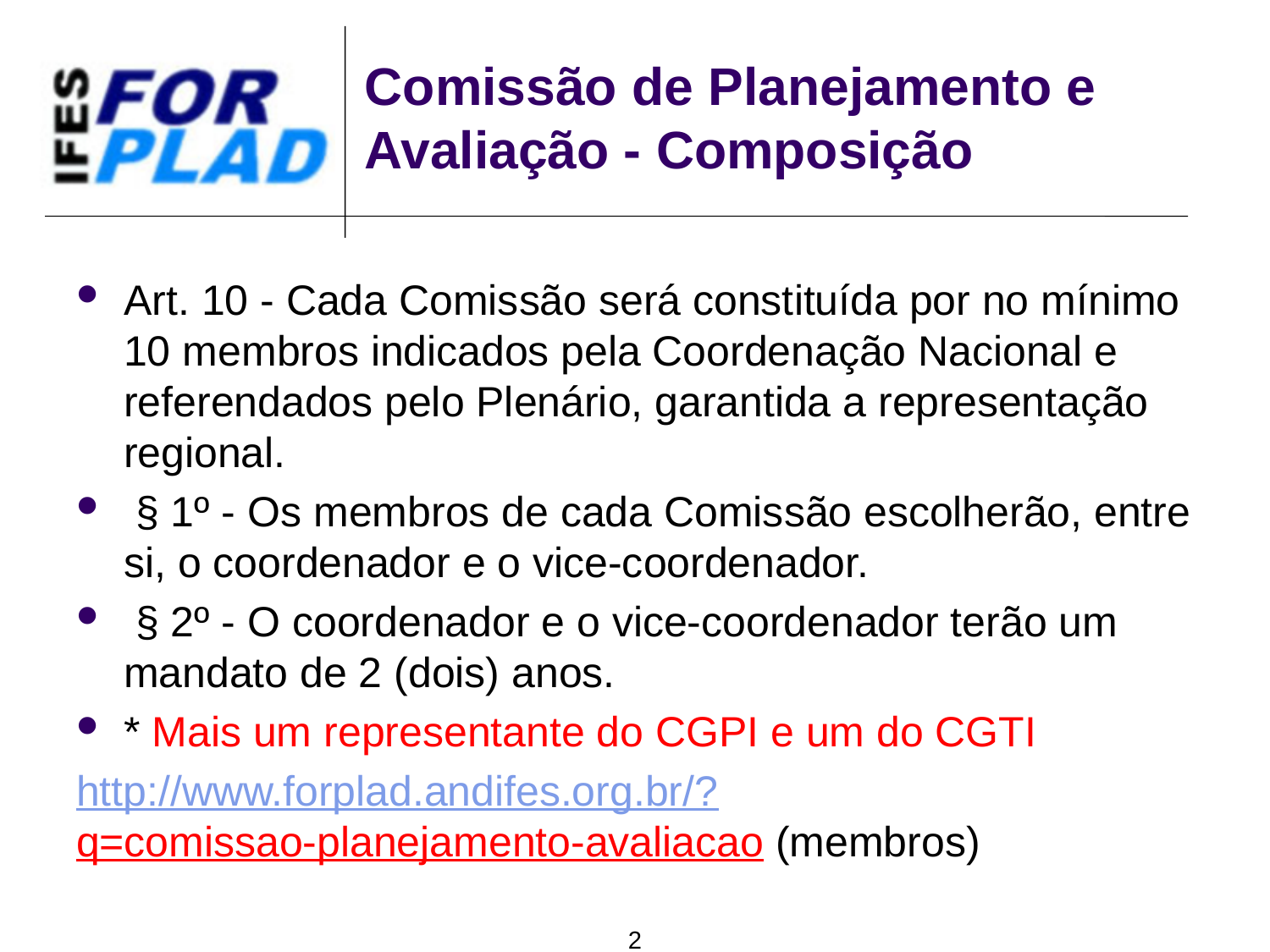

# Comissão de Planejamento e Avaliação - Composição
Art. 10 - Cada Comissão será constituída por no mínimo 10 membros indicados pela Coordenação Nacional e referendados pelo Plenário, garantida a representação regional.
 § 1º - Os membros de cada Comissão escolherão, entre si, o coordenador e o vice-coordenador.
 § 2º - O coordenador e o vice-coordenador terão um mandato de 2 (dois) anos.
* Mais um representante do CGPI e um do CGTI
http://www.forplad.andifes.org.br/?q=comissao-planejamento-avaliacao (membros)

2